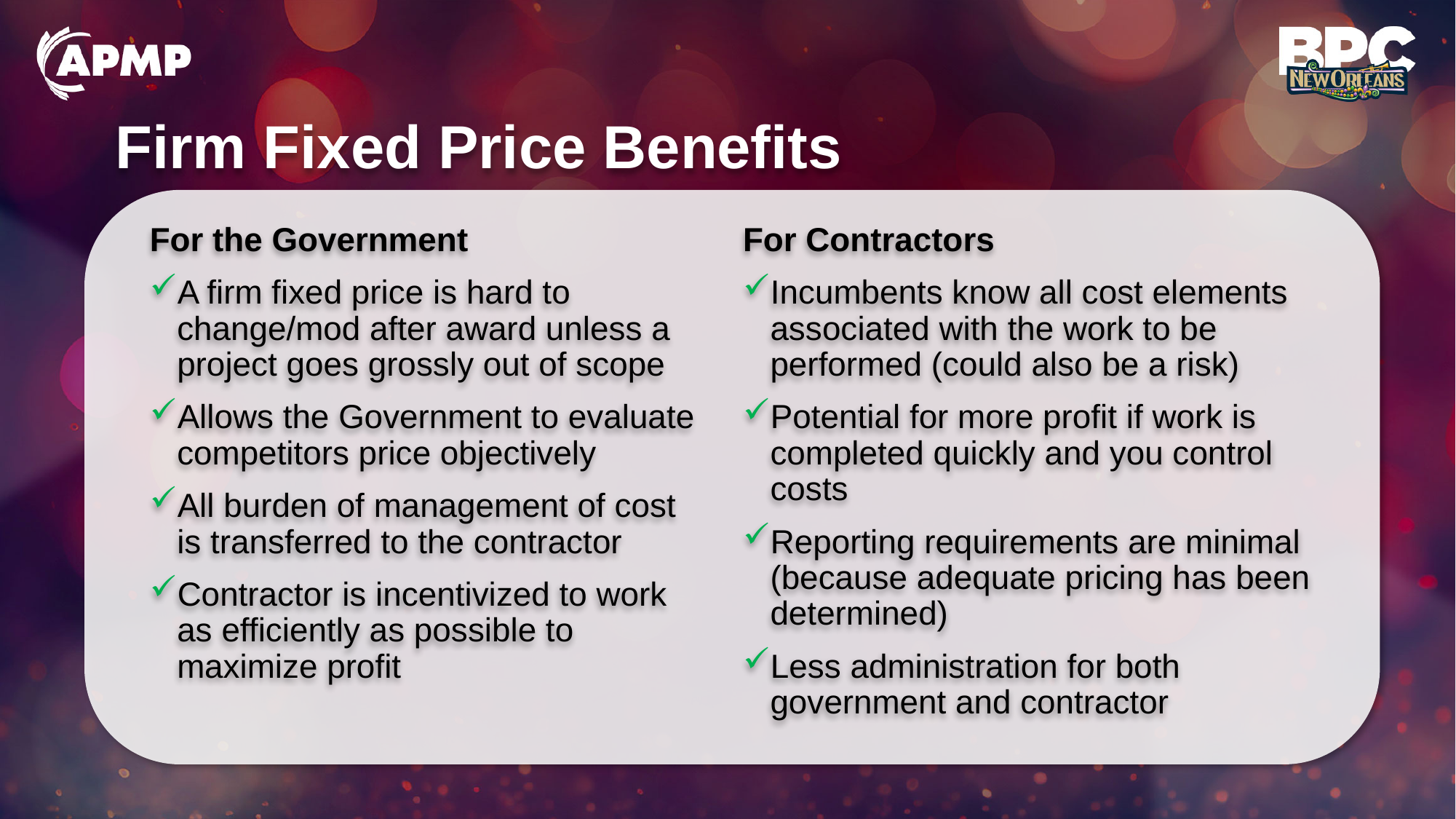

# Firm Fixed Price Benefits

For the Government
A firm fixed price is hard to change/mod after award unless a project goes grossly out of scope
Allows the Government to evaluate competitors price objectively
All burden of management of cost is transferred to the contractor
Contractor is incentivized to work as efficiently as possible to maximize profit

For Contractors
Incumbents know all cost elements associated with the work to be performed (could also be a risk)
Potential for more profit if work is completed quickly and you control costs
Reporting requirements are minimal (because adequate pricing has been determined)
Less administration for both government and contractor